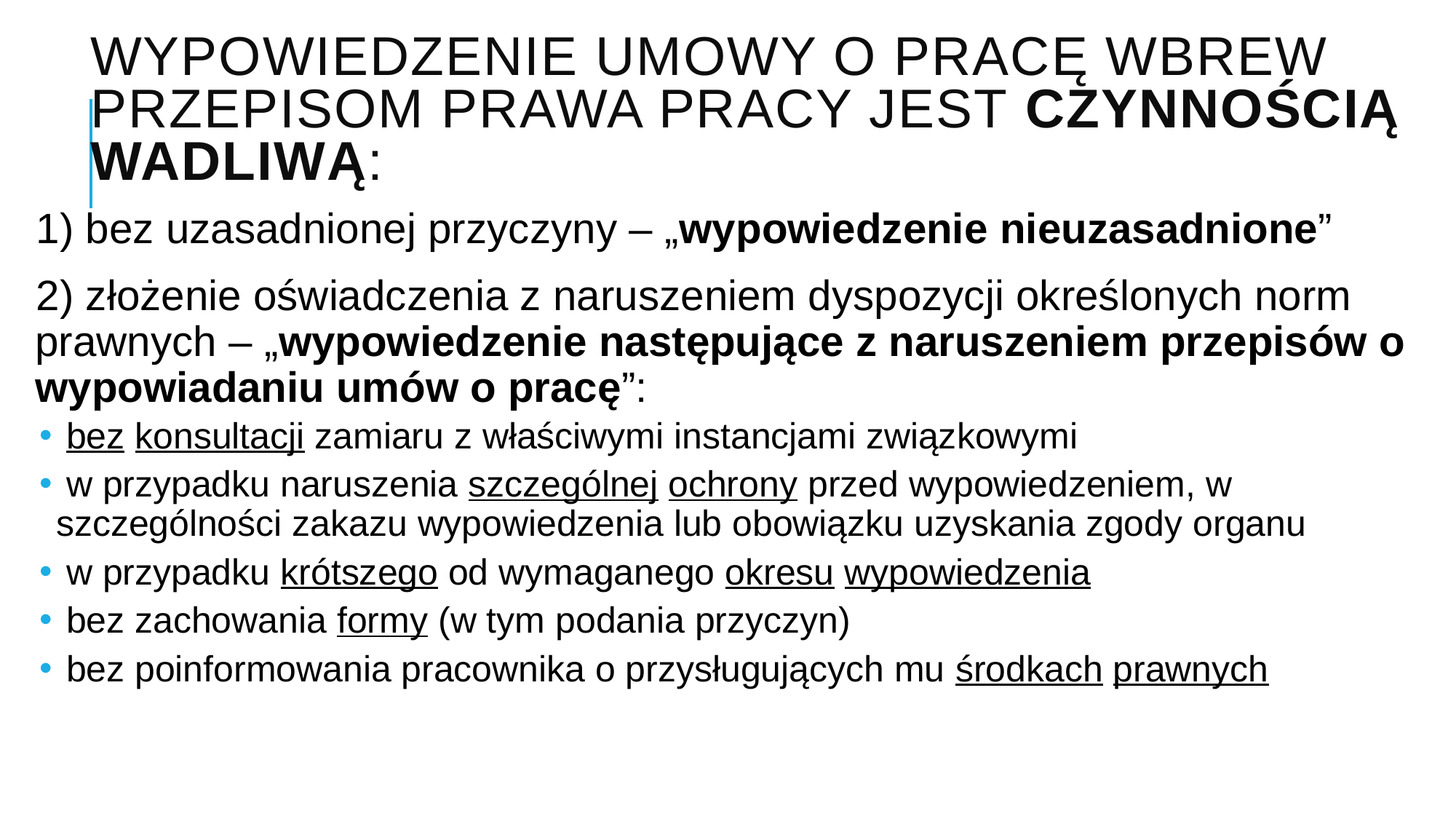

# Wypowiedzenie umowy o pracę wbrew przepisom prawa pracy jest czynnością wadliwą:
1) bez uzasadnionej przyczyny – „wypowiedzenie nieuzasadnione”
2) złożenie oświadczenia z naruszeniem dyspozycji określonych norm prawnych – „wypowiedzenie następujące z naruszeniem przepisów o wypowiadaniu umów o pracę”:
 bez konsultacji zamiaru z właściwymi instancjami związkowymi
 w przypadku naruszenia szczególnej ochrony przed wypowiedzeniem, w szczególności zakazu wypowiedzenia lub obowiązku uzyskania zgody organu
 w przypadku krótszego od wymaganego okresu wypowiedzenia
 bez zachowania formy (w tym podania przyczyn)
 bez poinformowania pracownika o przysługujących mu środkach prawnych